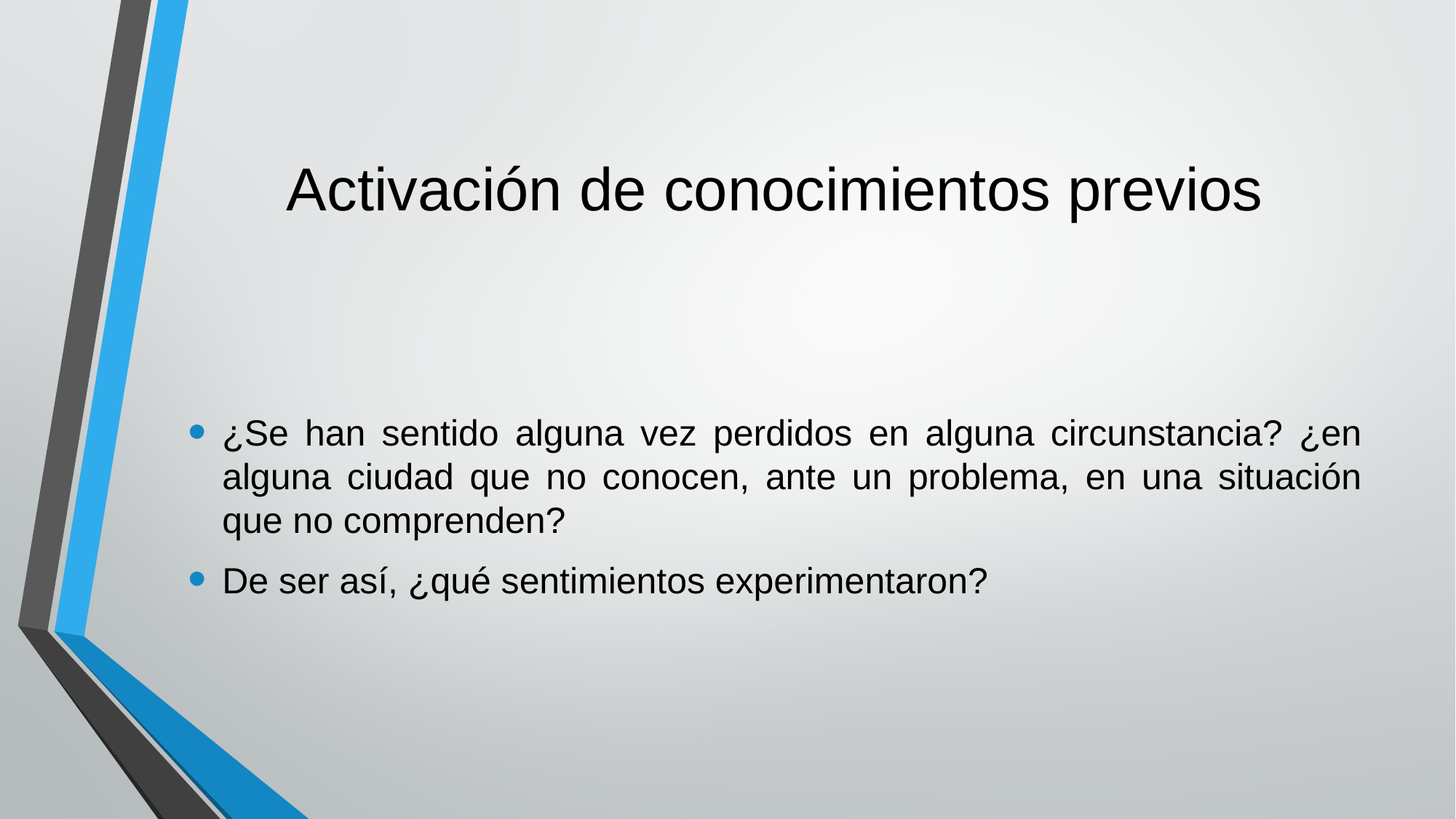

# Activación de conocimientos previos
¿Se han sentido alguna vez perdidos en alguna circunstancia? ¿en alguna ciudad que no conocen, ante un problema, en una situación que no comprenden?
De ser así, ¿qué sentimientos experimentaron?